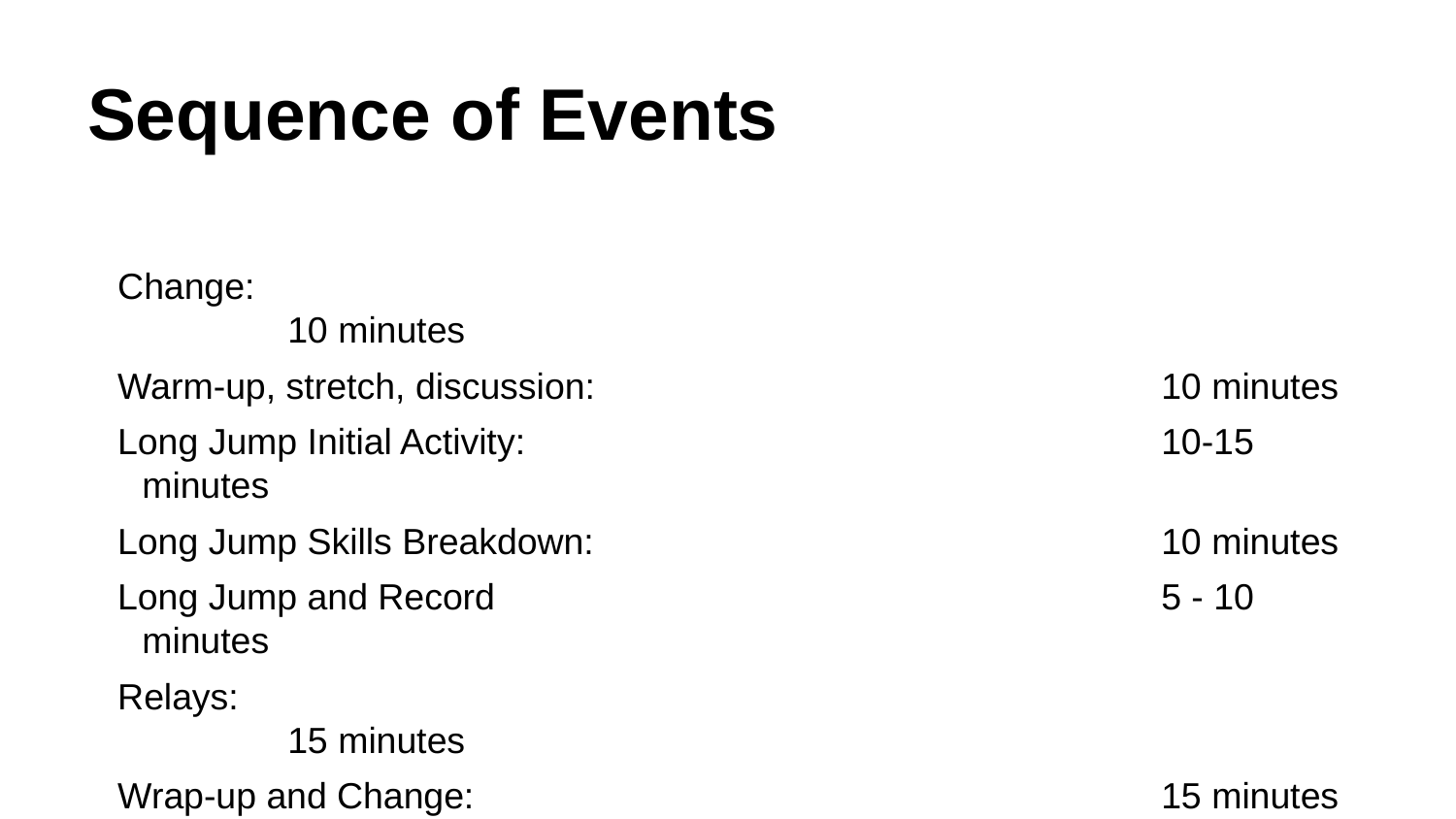

# Sequence of Events

Change:									10 minutes
Warm-up, stretch, discussion:				10 minutes
Long Jump Initial Activity:					10-15 minutes
Long Jump Skills Breakdown:				10 minutes
Long Jump and Record					5 - 10 minutes
Relays:									15 minutes
Wrap-up and Change:					15 minutes
Total:									80 minutes